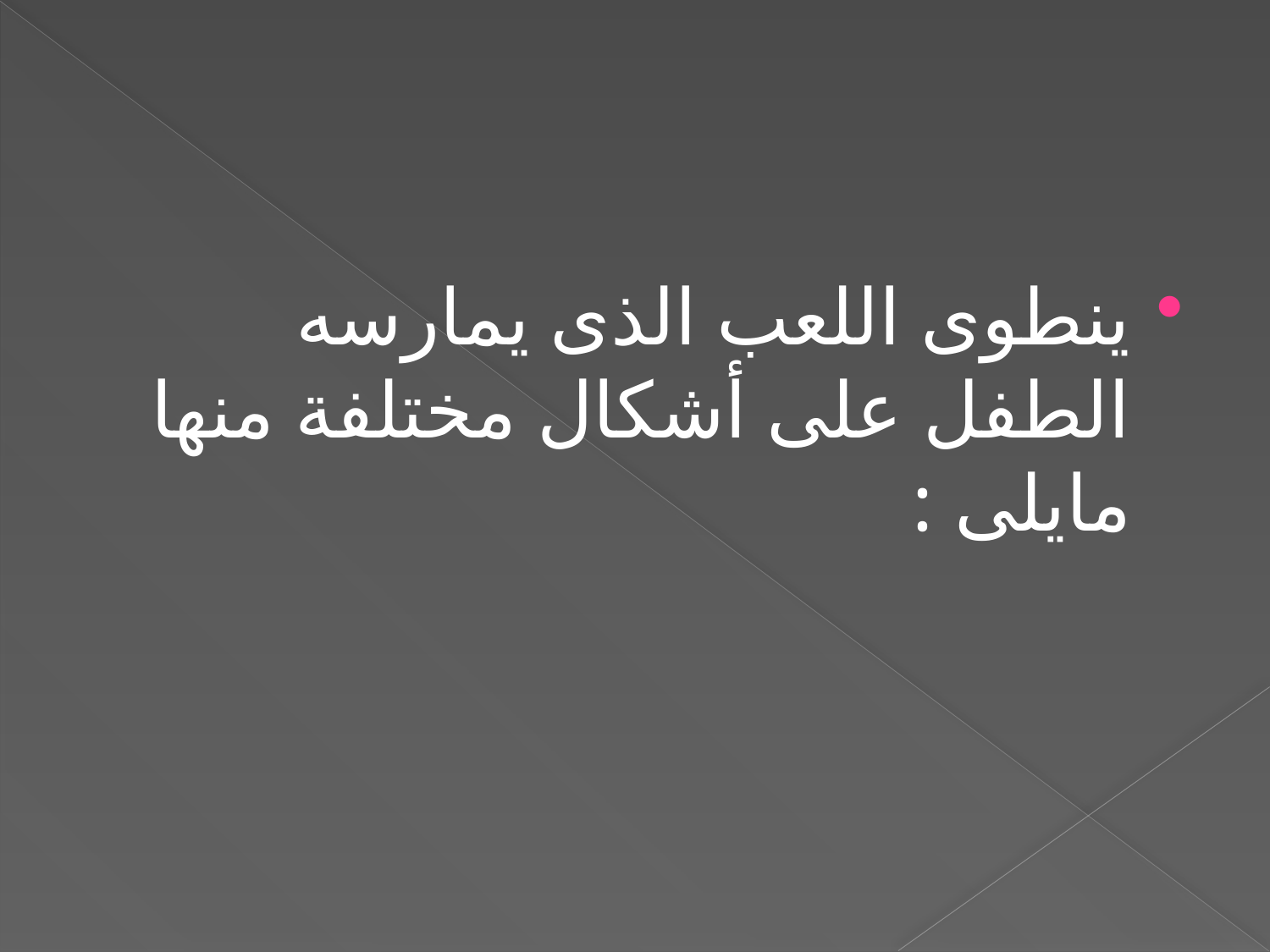

#
ينطوى اللعب الذى يمارسه الطفل على أشكال مختلفة منها مايلى :